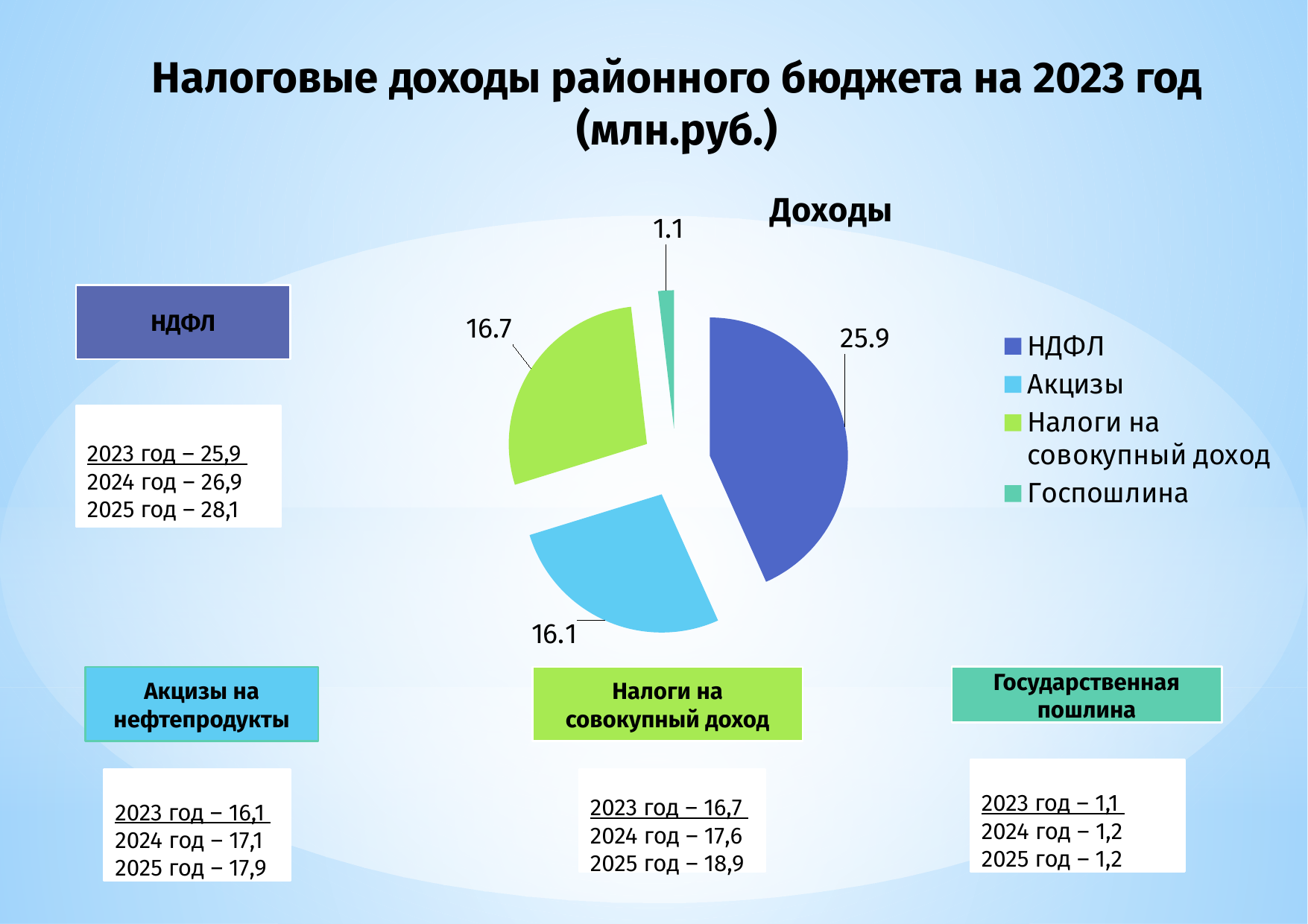

# Налоговые доходы районного бюджета на 2023 год (млн.руб.)

### Chart:

| Category | Доходы |
|---|---|
| НДФЛ | 25.9 |
| Акцизы | 16.1 |
| Налоги на совокупный доход | 16.7 |
| Госпошлина | 1.1 |
НДФЛ

2023 год – 25,9
2024 год – 26,9
2025 год – 28,1
Акцизы на нефтепродукты
Налоги на совокупный доход
Государственная пошлина

2023 год – 1,1
2024 год – 1,2
2025 год – 1,2

2023 год – 16,1
2024 год – 17,1
2025 год – 17,9

2023 год – 16,7
2024 год – 17,6
2025 год – 18,9
9